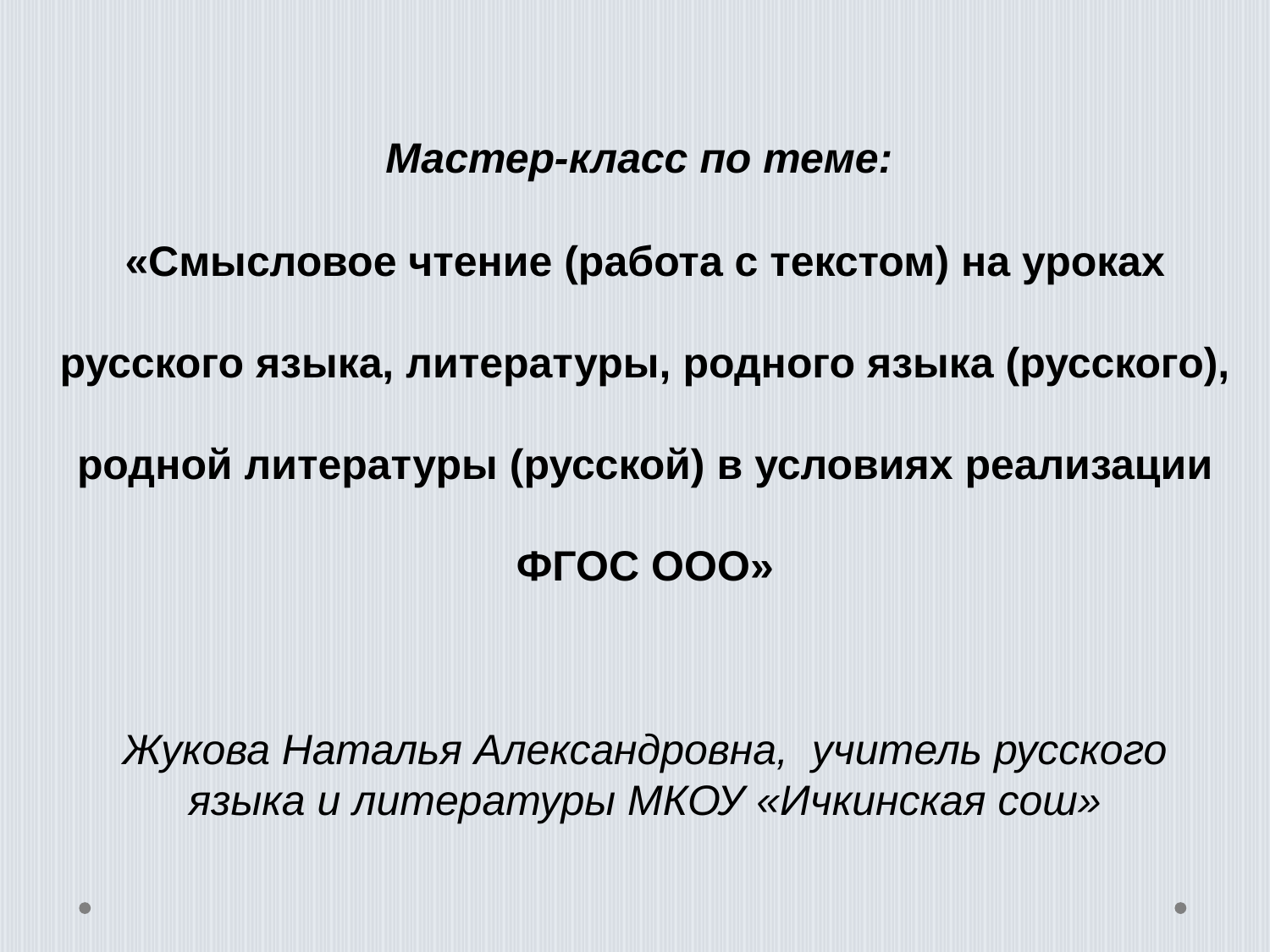

# Мастер-класс по теме:
«Смысловое чтение (работа с текстом) на уроках русского языка, литературы, родного языка (русского), родной литературы (русской) в условиях реализации ФГОС ООО»
Жукова Наталья Александровна,  учитель русского языка и литературы МКОУ «Ичкинская сош»